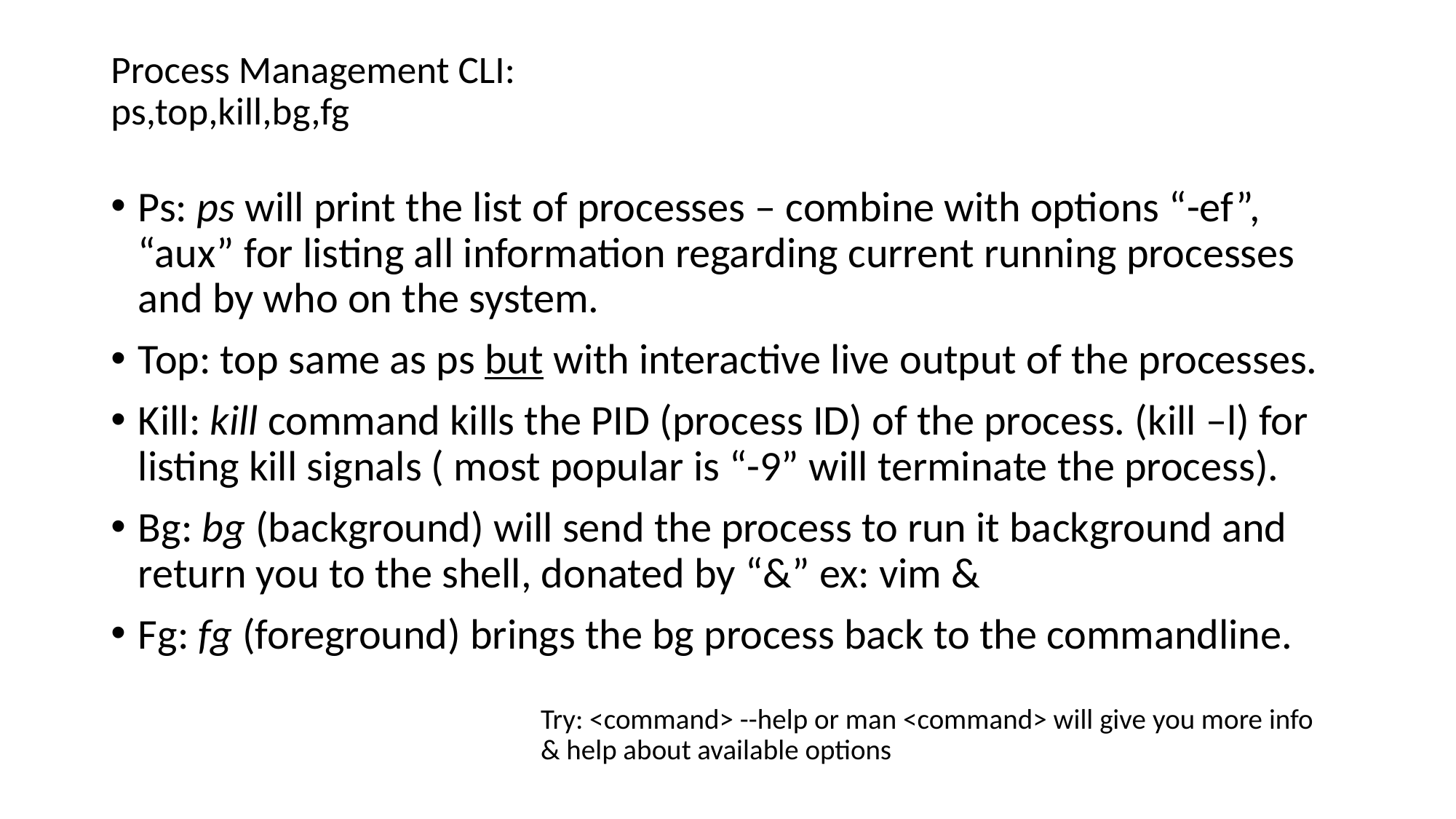

# Process Management CLI: ps,top,kill,bg,fg
Ps: ps will print the list of processes – combine with options “-ef”, “aux” for listing all information regarding current running processes and by who on the system.
Top: top same as ps but with interactive live output of the processes.
Kill: kill command kills the PID (process ID) of the process. (kill –l) for listing kill signals ( most popular is “-9” will terminate the process).
Bg: bg (background) will send the process to run it background and return you to the shell, donated by “&” ex: vim &
Fg: fg (foreground) brings the bg process back to the commandline.

Try: <command> --help or man <command> will give you more info & help about available options